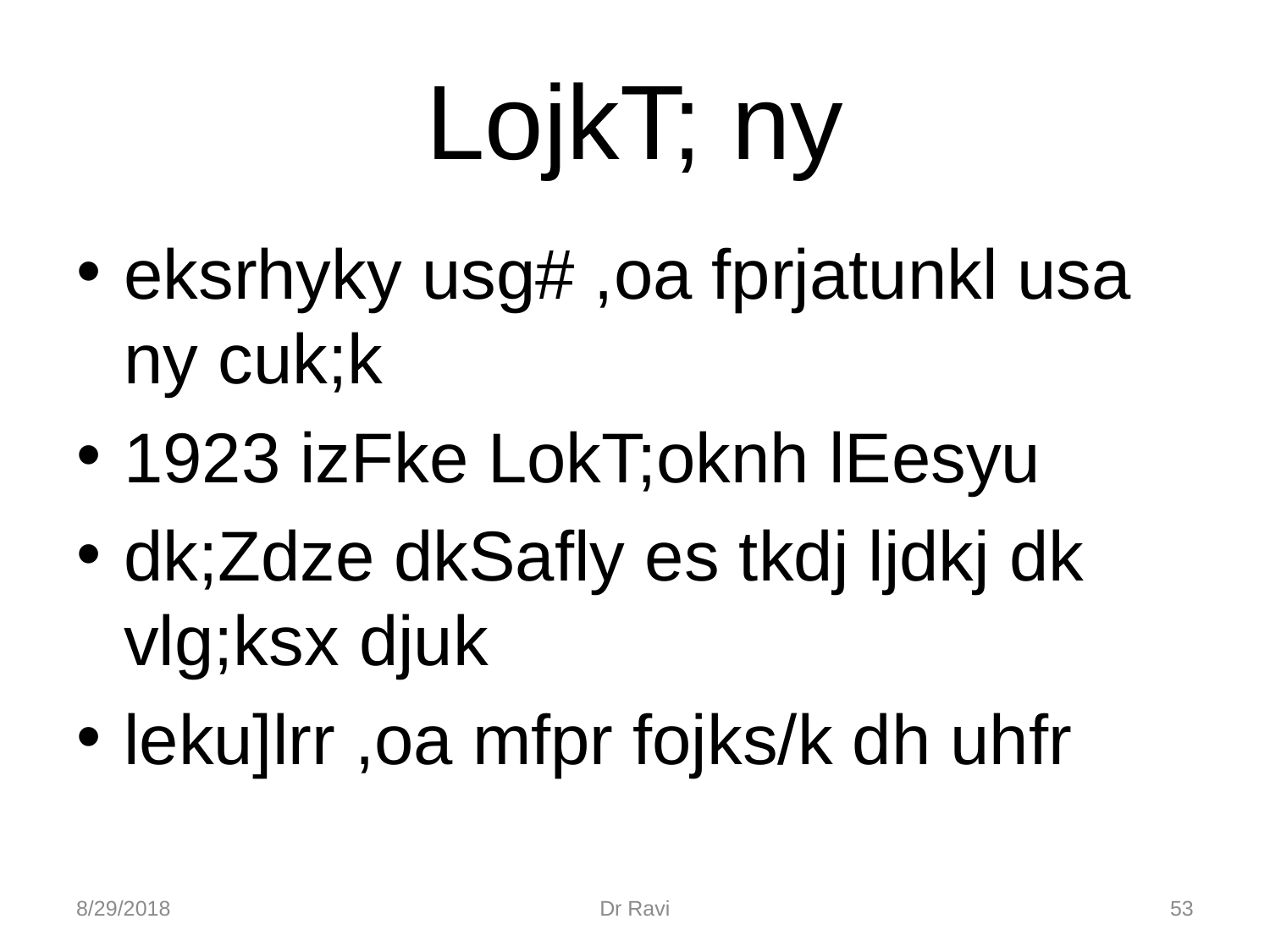

# LojkT; ny
eksrhyky usg# ,oa fprjatunkl usa ny cuk;k
1923 izFke LokT;oknh lEesyu
dk;Zdze dkSafly es tkdj ljdkj dk vlg;ksx djuk
leku]lrr ,oa mfpr fojks/k dh uhfr

8/29/2018
Dr Ravi
53